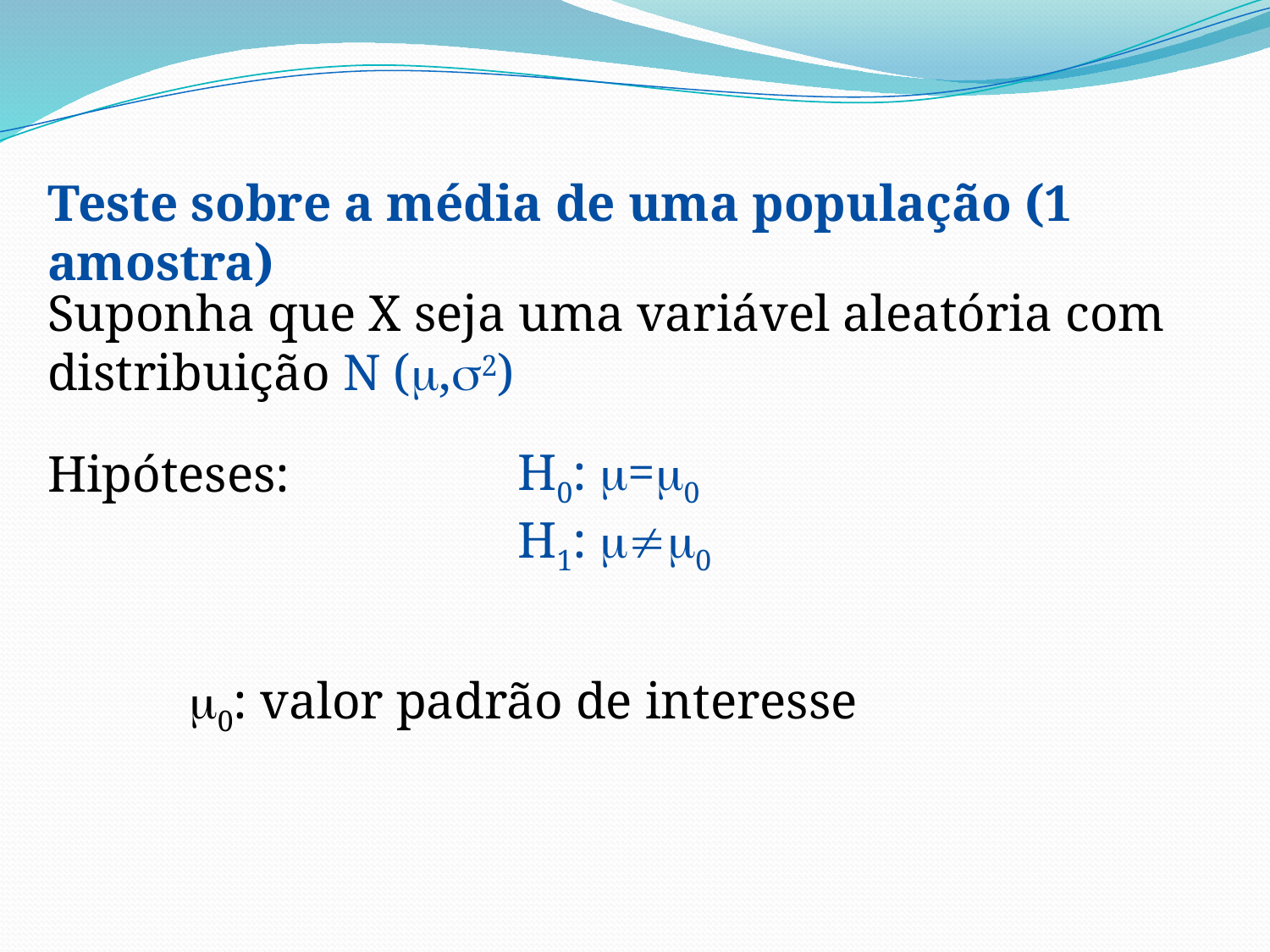

Teste sobre a média de uma população (1 amostra)
Suponha que X seja uma variável aleatória com distribuição N (μ,σ2)
H0: μ=μ0
H1: μ≠μ0

Hipóteses:
μ0: valor padrão de interesse